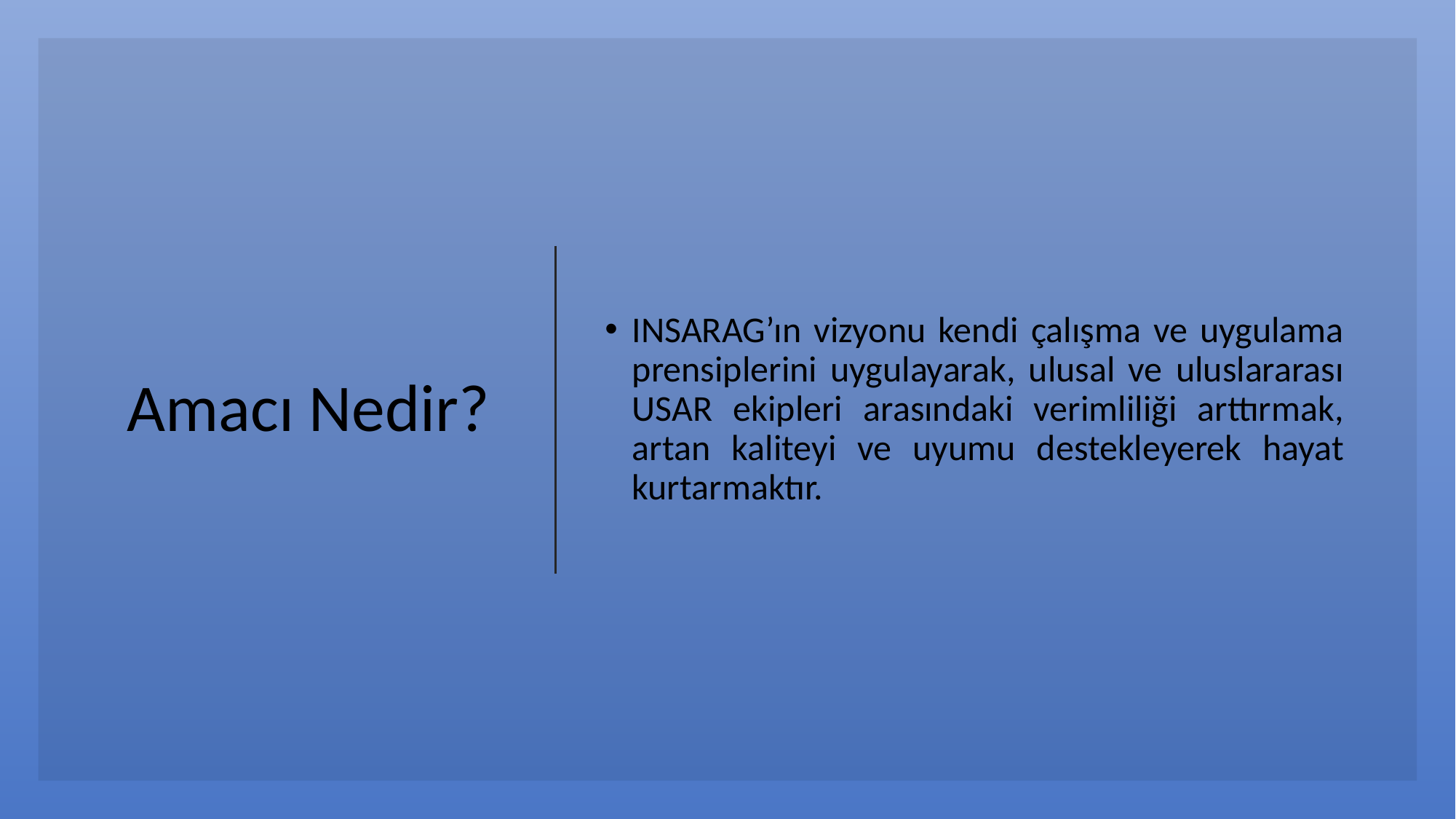

# Amacı Nedir?
INSARAG’ın vizyonu kendi çalışma ve uygulama prensiplerini uygulayarak, ulusal ve uluslararası USAR ekipleri arasındaki verimliliği arttırmak, artan kaliteyi ve uyumu destekleyerek hayat kurtarmaktır.